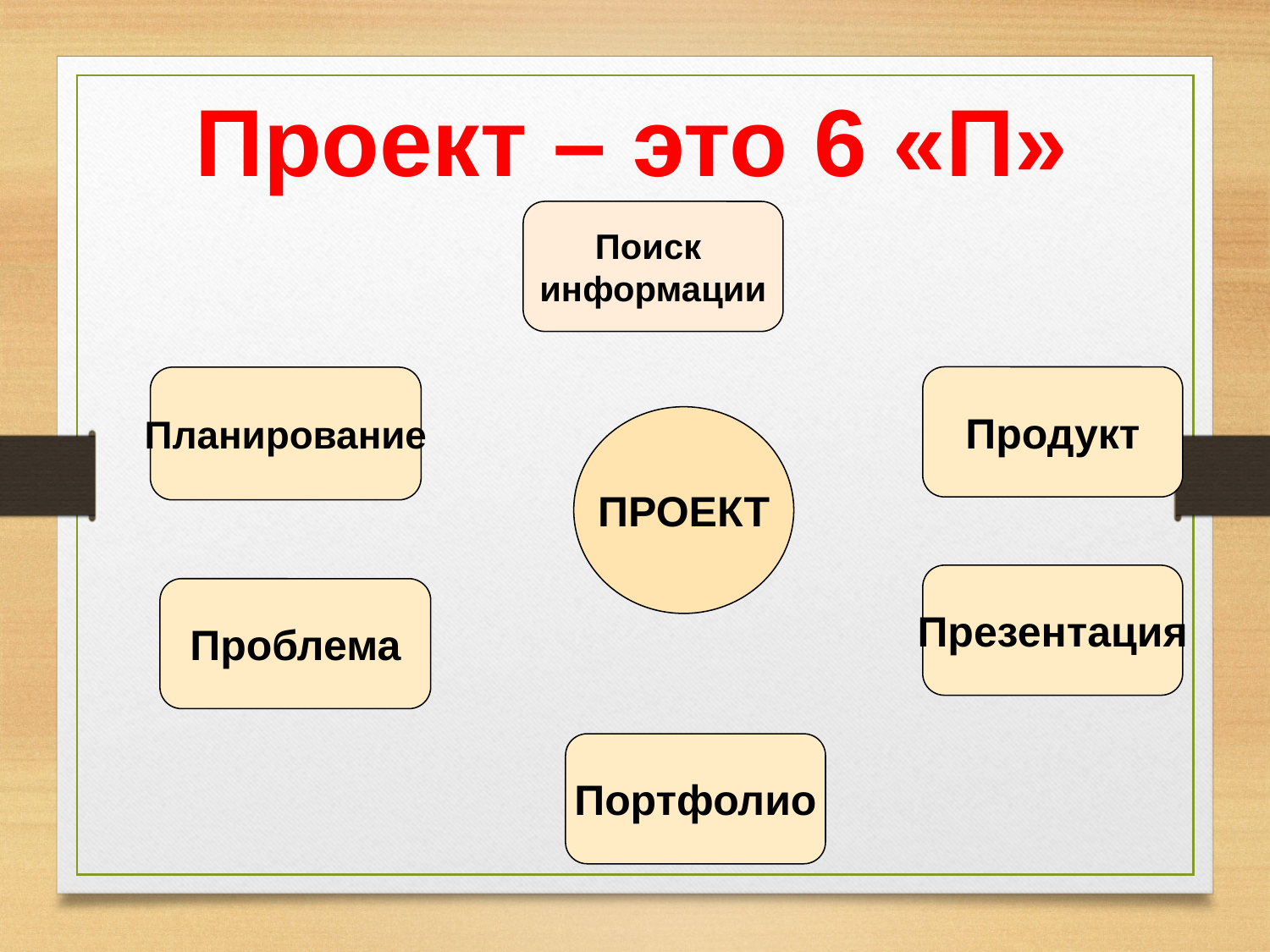

Проект – это 6 «П»
Поиск
информации
Продукт
Планирование
ПРОЕКТ
Презентация
Проблема
Портфолио